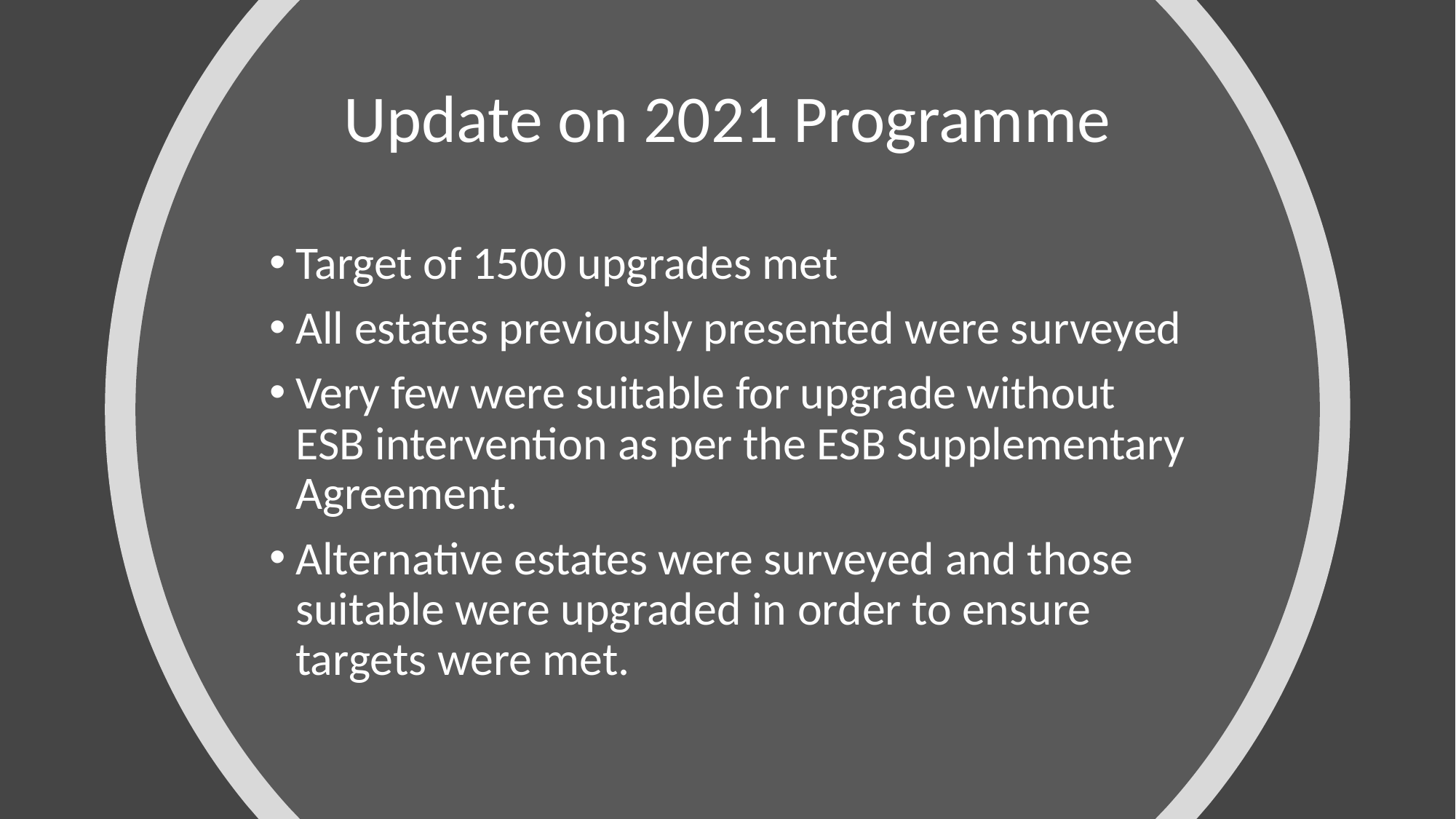

# Update on 2021 Programme
Target of 1500 upgrades met
All estates previously presented were surveyed
Very few were suitable for upgrade without ESB intervention as per the ESB Supplementary Agreement.
Alternative estates were surveyed and those suitable were upgraded in order to ensure targets were met.